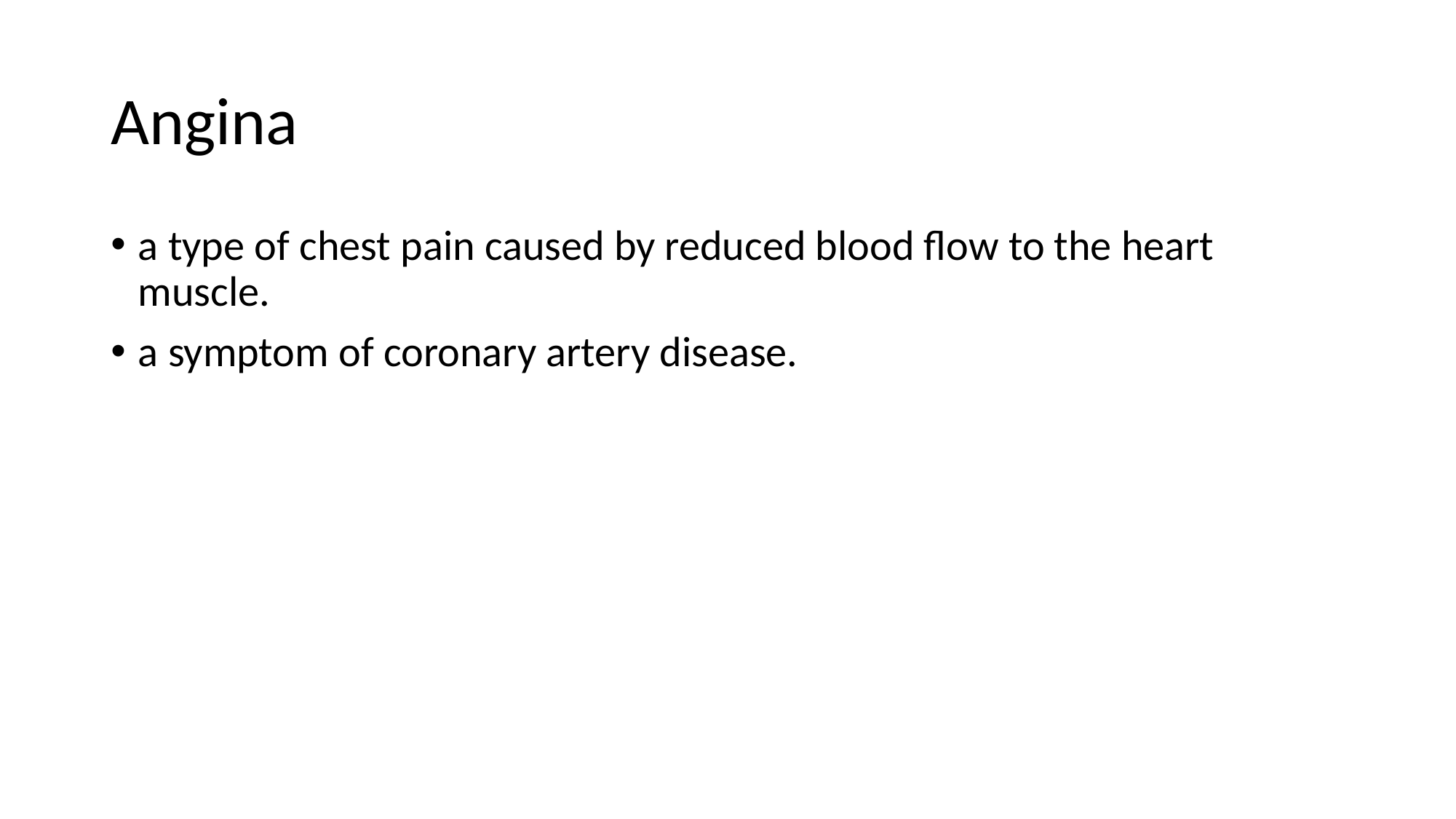

# Angina
a type of chest pain caused by reduced blood flow to the heart muscle.
a symptom of coronary artery disease.